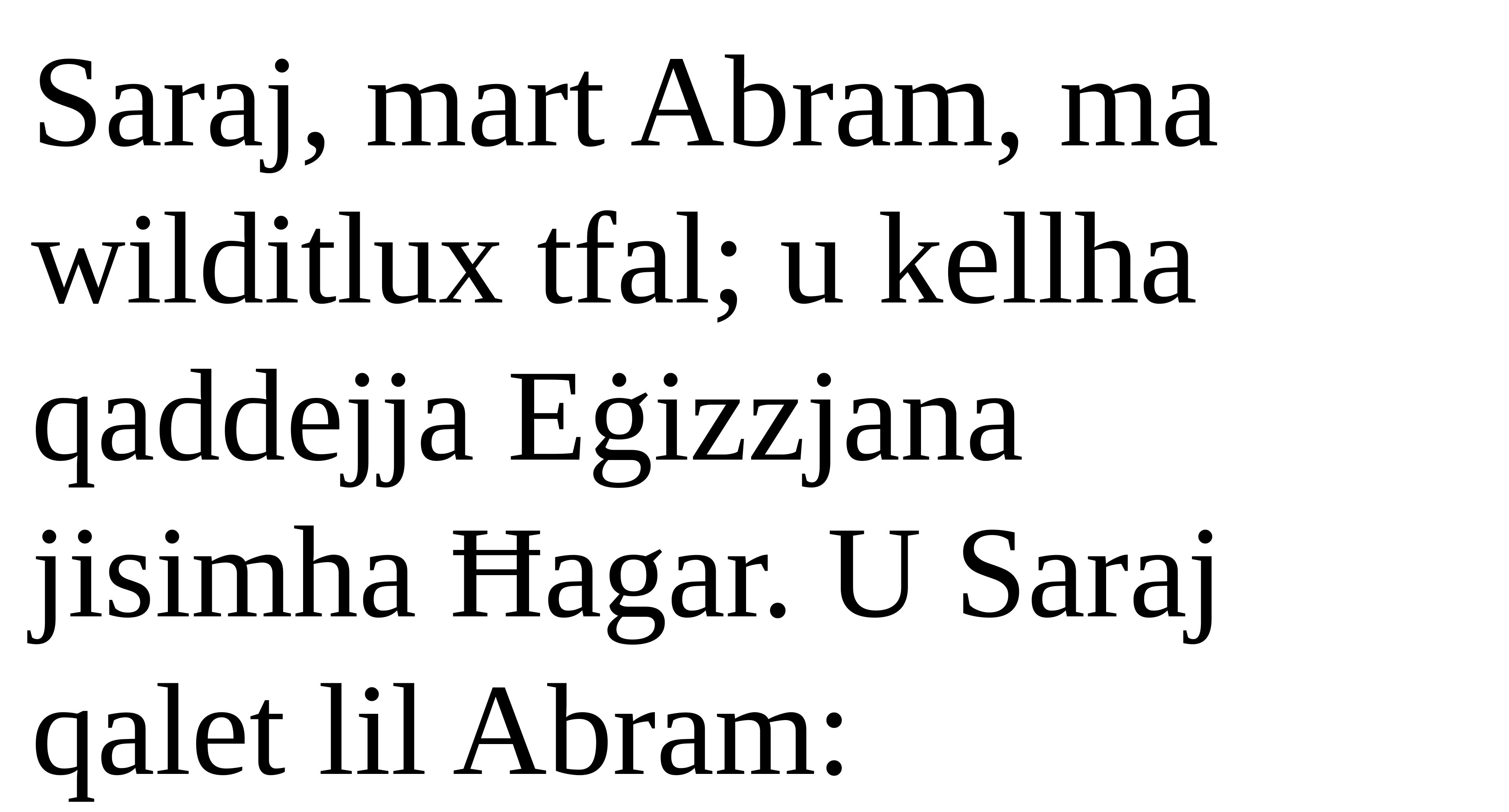

Saraj, mart Abram, ma wilditlux tfal; u kellha qaddejja Eġizzjana
jisimha Ħagar. U Saraj qalet lil Abram: